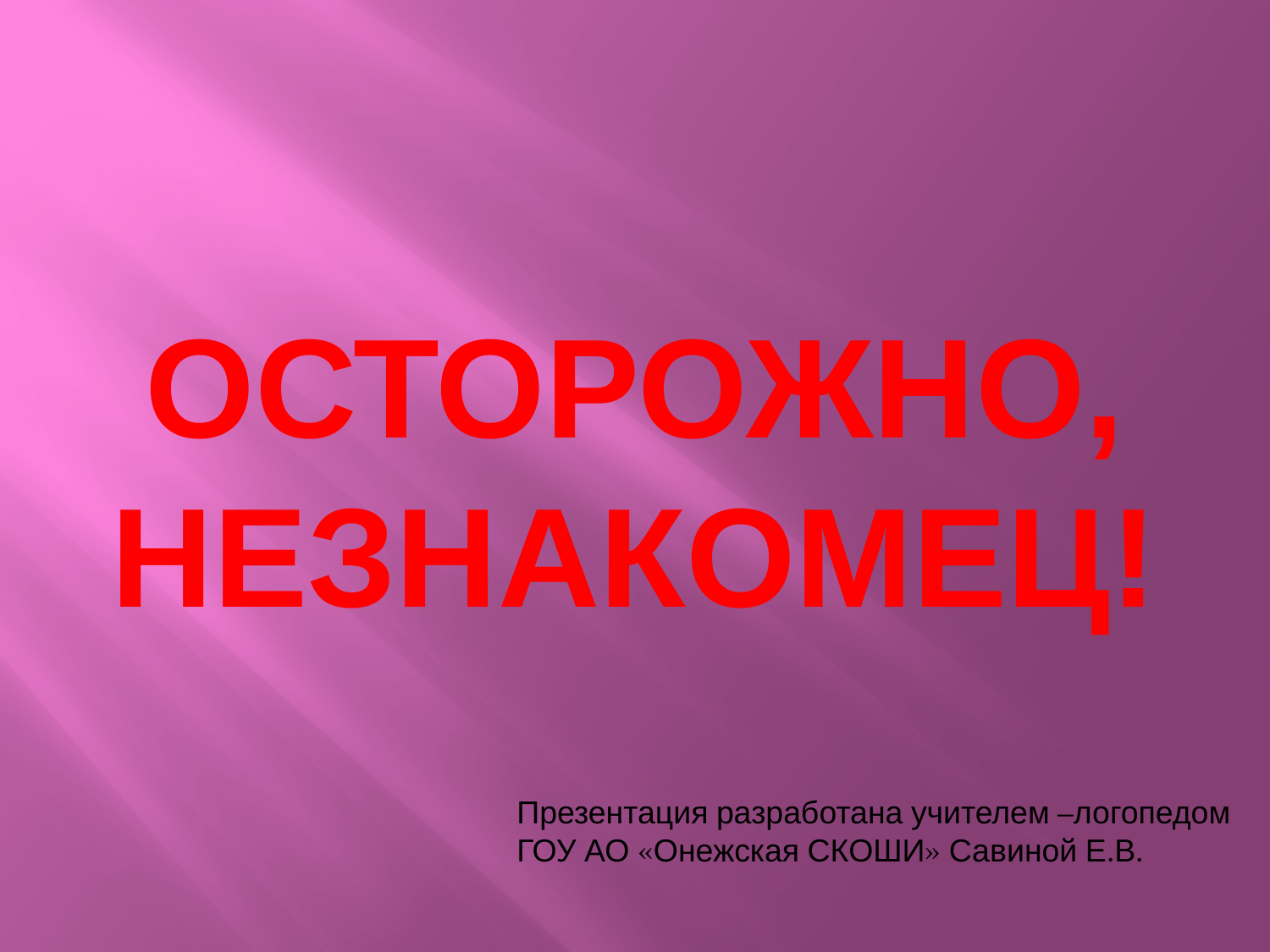

# Осторожно, незнакомец!
Презентация разработана учителем –логопедом
ГОУ АО «Онежская СКОШИ» Савиной Е.В.